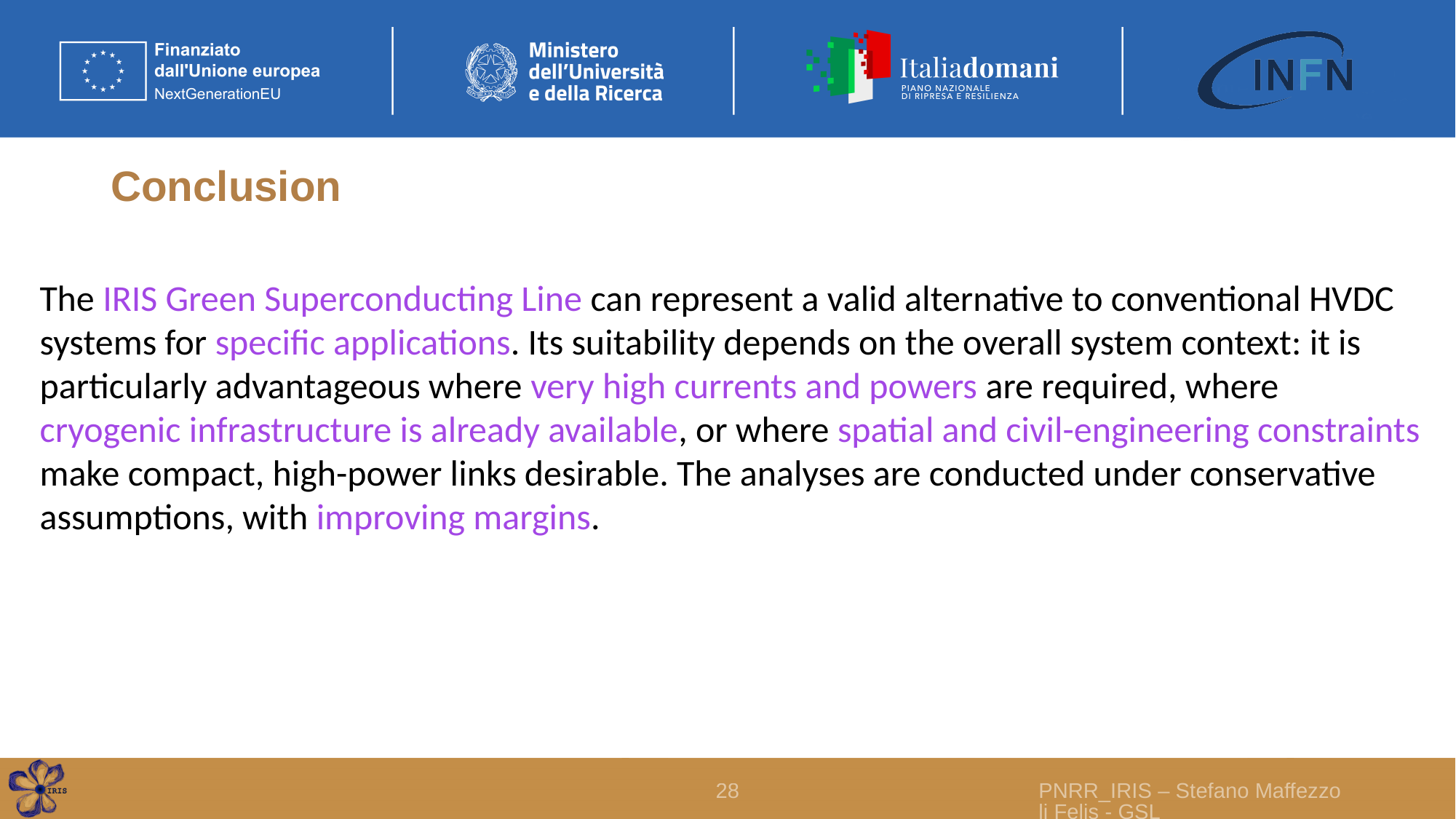

# Conclusion
The IRIS Green Superconducting Line can represent a valid alternative to conventional HVDC systems for specific applications. Its suitability depends on the overall system context: it is particularly advantageous where very high currents and powers are required, where cryogenic infrastructure is already available, or where spatial and civil-engineering constraints make compact, high-power links desirable. The analyses are conducted under conservative assumptions, with improving margins.
28
PNRR_IRIS – Stefano Maffezzoli Felis - GSL